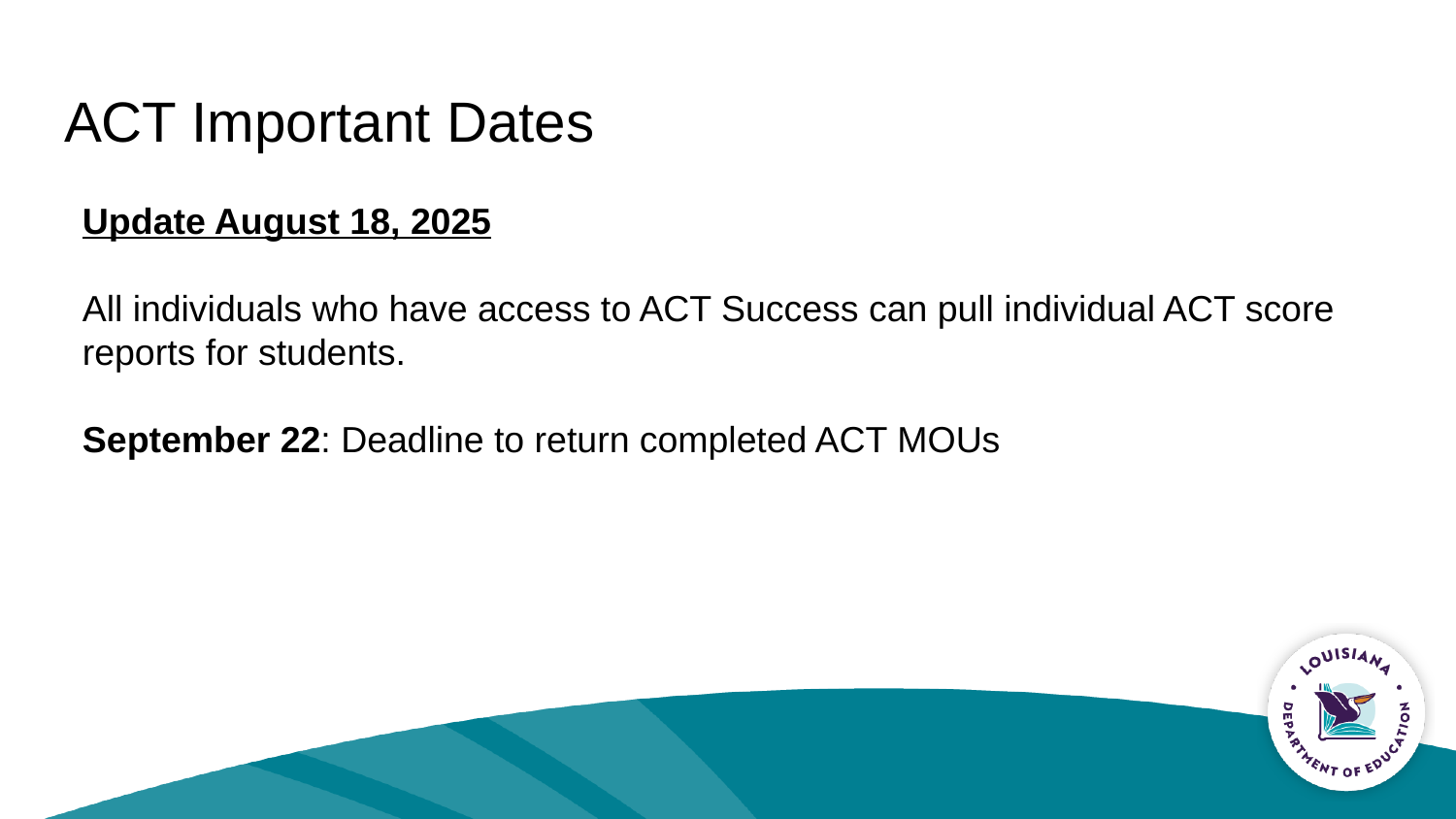

# ACT Important Dates
Update August 18, 2025

All individuals who have access to ACT Success can pull individual ACT score reports for students.

September 22: Deadline to return completed ACT MOUs